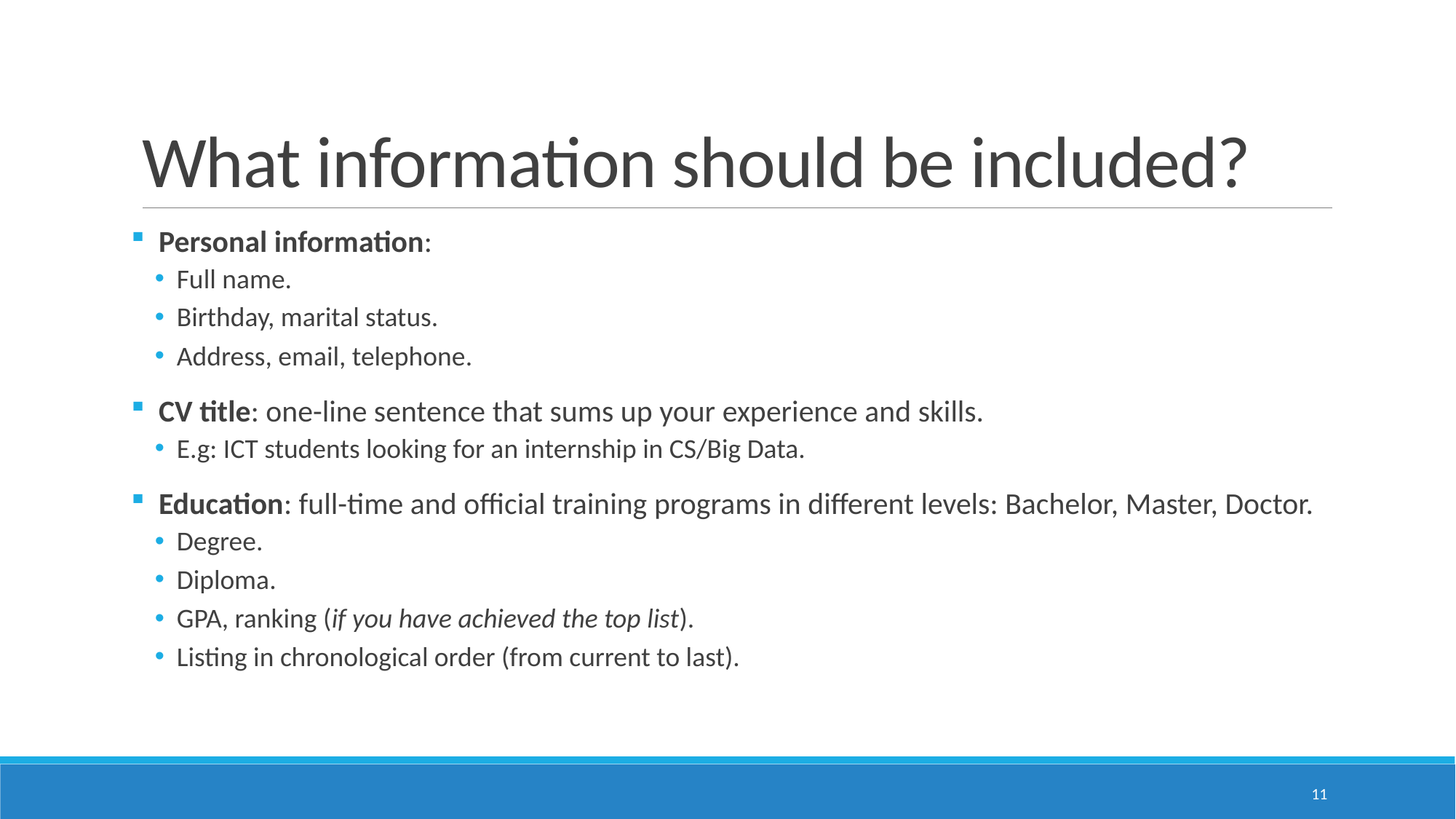

# What information should be included?
  Personal information:
Full name.
Birthday, marital status.
Address, email, telephone.
  CV title: one-line sentence that sums up your experience and skills.
E.g: ICT students looking for an internship in CS/Big Data.
  Education: full-time and official training programs in different levels: Bachelor, Master, Doctor.
Degree.
Diploma.
GPA, ranking (if you have achieved the top list).
Listing in chronological order (from current to last).
11